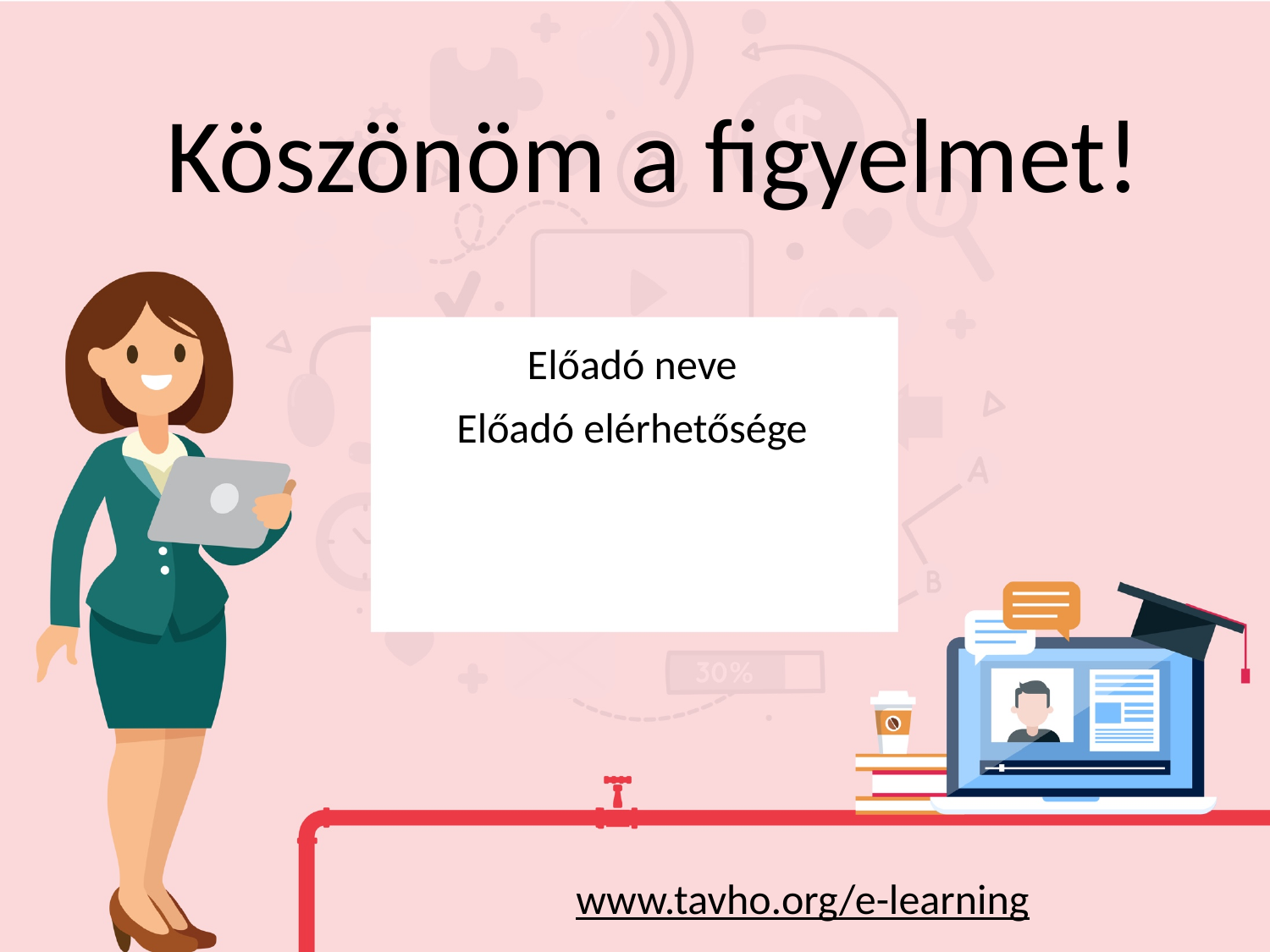

# Köszönöm a figyelmet!
Előadó neve
Előadó elérhetősége
www.tavho.org/e-learning